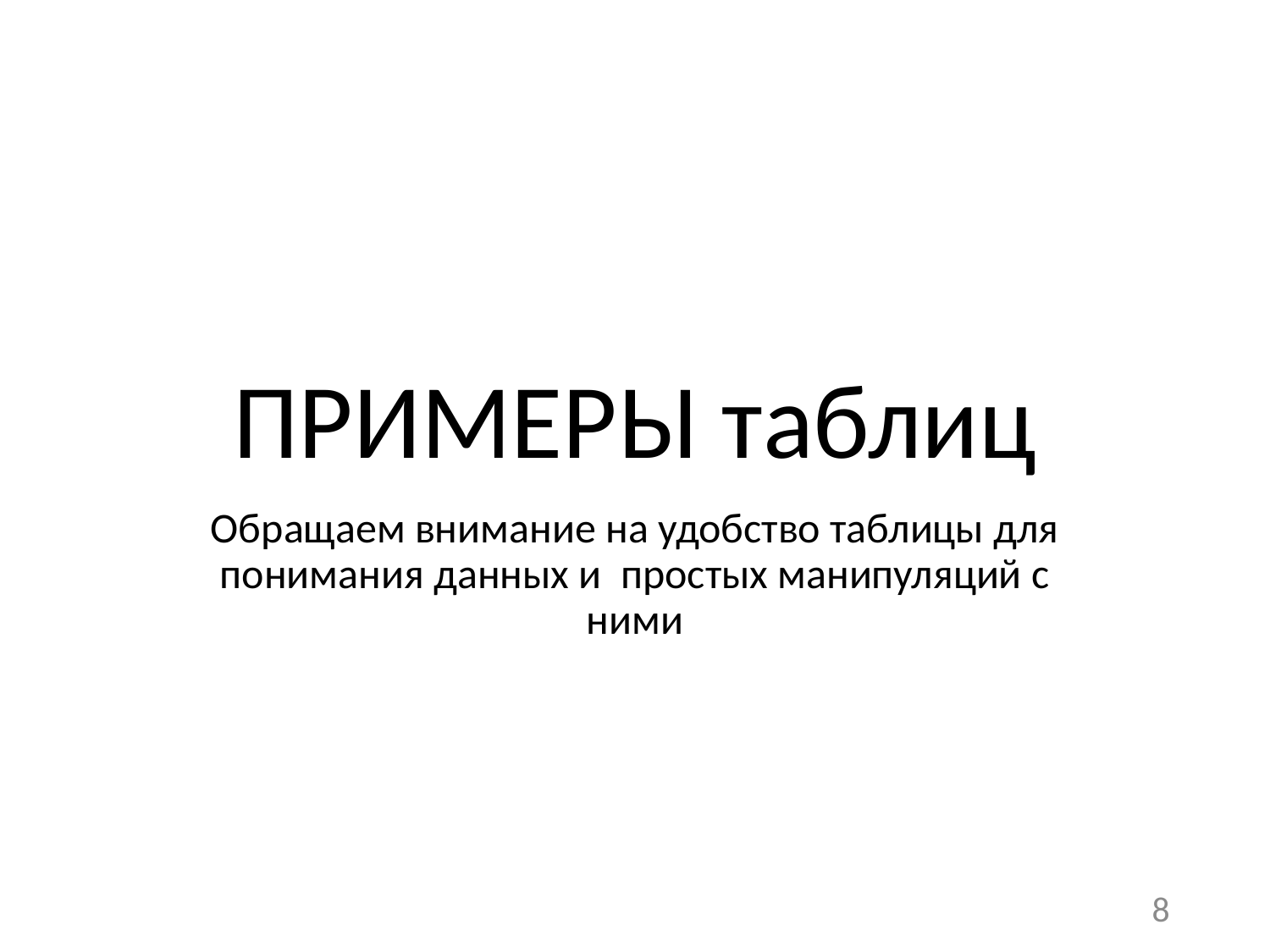

# ПРИМЕРЫ таблиц
Обращаем внимание на удобство таблицы для понимания данных и  простых манипуляций с ними
8